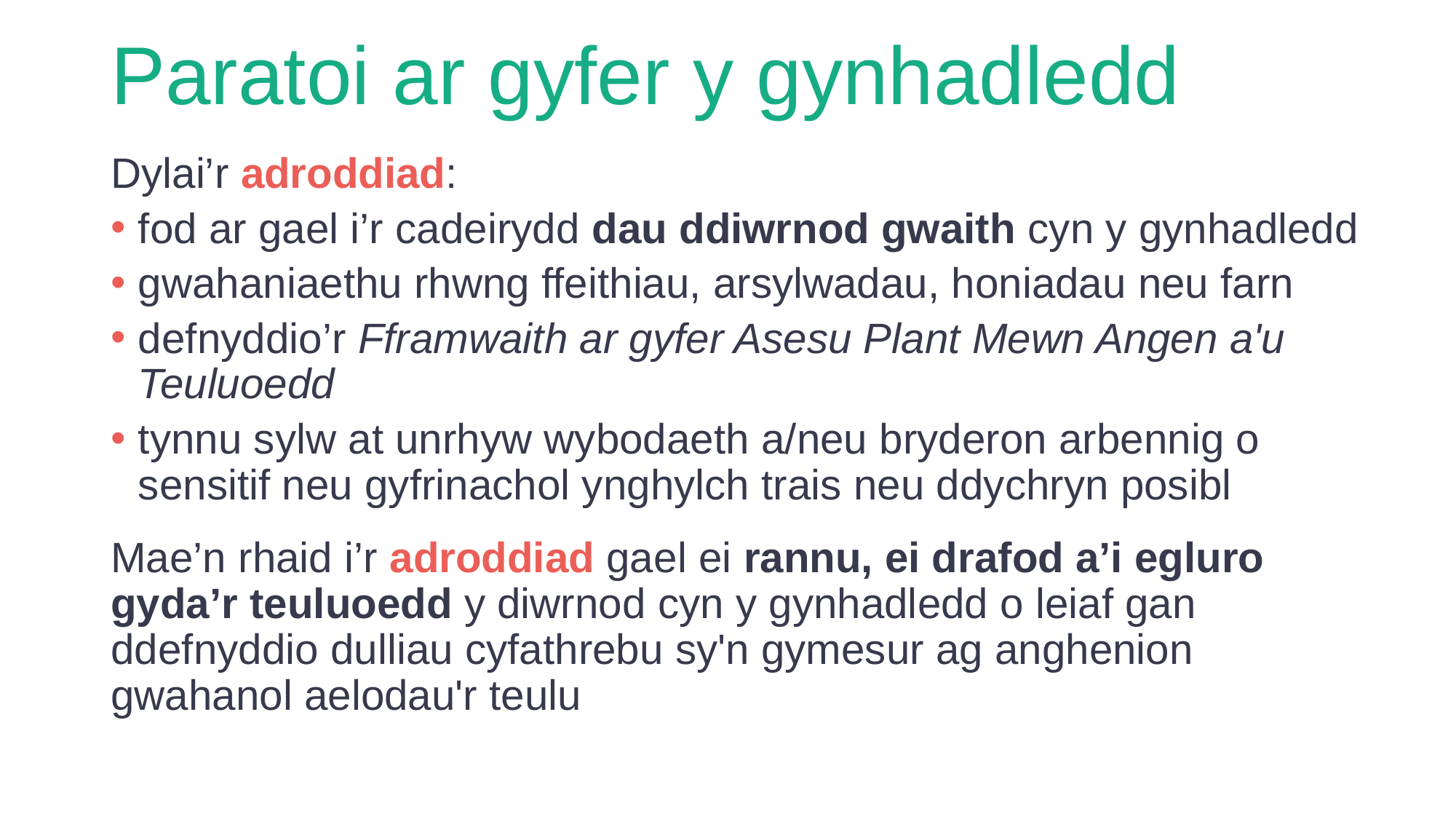

# Paratoi ar gyfer y gynhadledd
Dylai’r adroddiad:
fod ar gael i’r cadeirydd dau ddiwrnod gwaith cyn y gynhadledd
gwahaniaethu rhwng ffeithiau, arsylwadau, honiadau neu farn
defnyddio’r Fframwaith ar gyfer Asesu Plant Mewn Angen a'u Teuluoedd
tynnu sylw at unrhyw wybodaeth a/neu bryderon arbennig o sensitif neu gyfrinachol ynghylch trais neu ddychryn posibl
Mae’n rhaid i’r adroddiad gael ei rannu, ei drafod a’i egluro gyda’r teuluoedd y diwrnod cyn y gynhadledd o leiaf gan ddefnyddio dulliau cyfathrebu sy'n gymesur ag anghenion gwahanol aelodau'r teulu